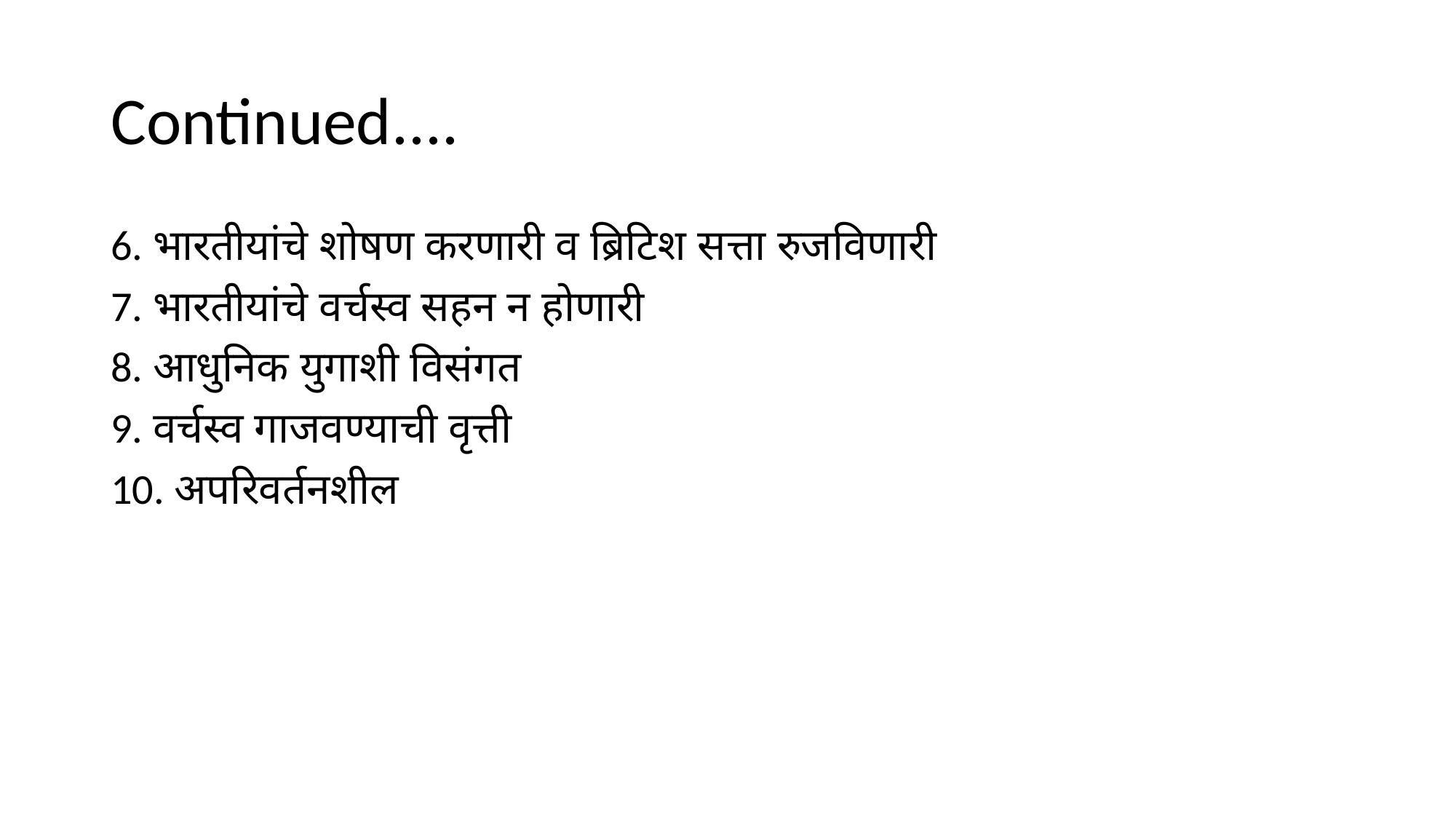

# Continued....
6. भारतीयांचे शोषण करणारी व ब्रिटिश सत्ता रुजविणारी
7. भारतीयांचे वर्चस्व सहन न होणारी
8. आधुनिक युगाशी विसंगत
9. वर्चस्व गाजवण्याची वृत्ती
10. अपरिवर्तनशील